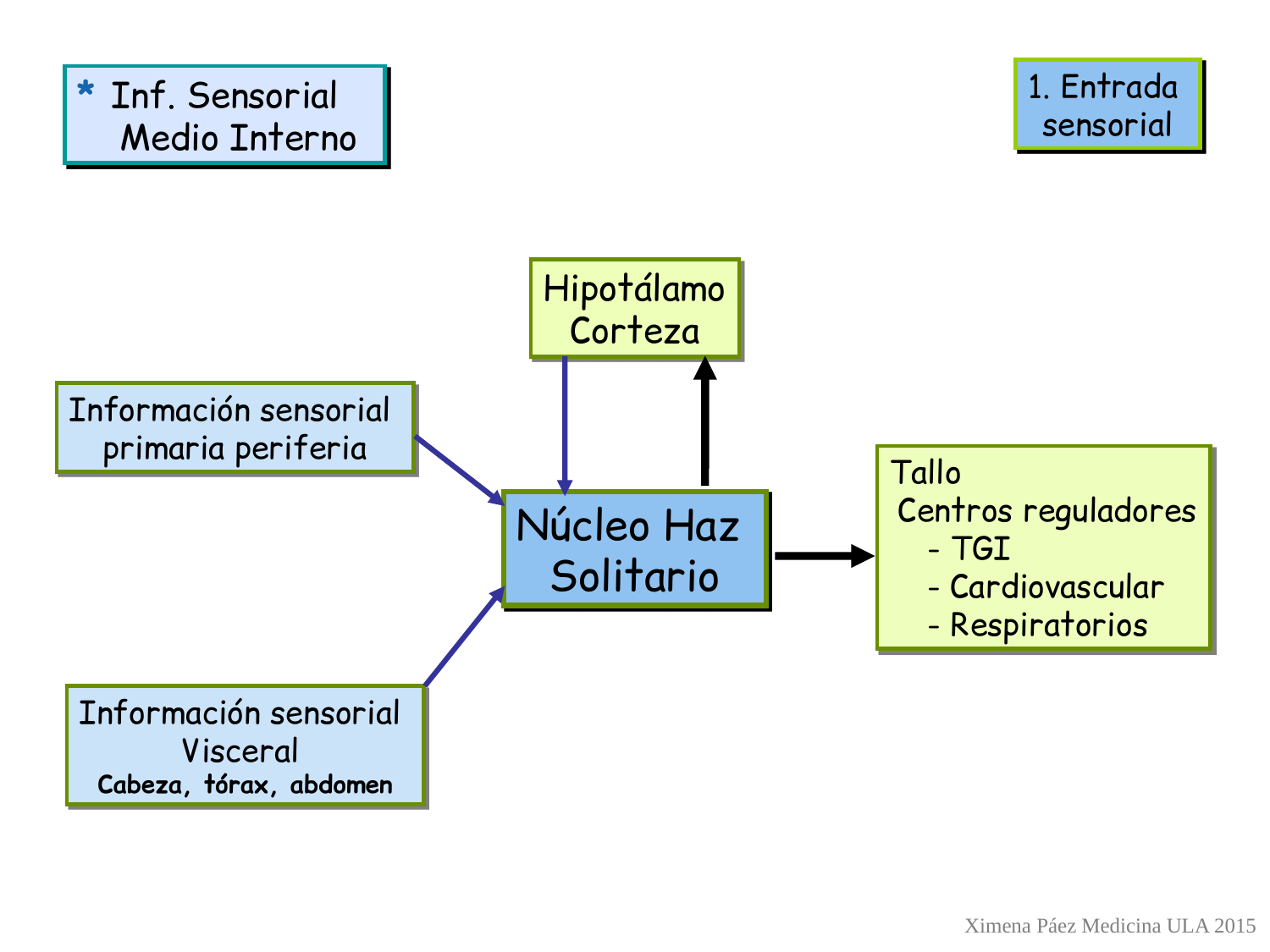

1. Entrada
sensorial
* Inf. Sensorial
    Medio Interno
Hipotálamo
Corteza

Información sensorial
primaria periferia

Tallo
 Centros reguladores
    - TGI
    - Cardiovascular
    - Respiratorios
Núcleo Haz
Solitario

Información sensorial
Visceral
Cabeza, tórax, abdomen
Ximena Páez Medicina ULA 2015